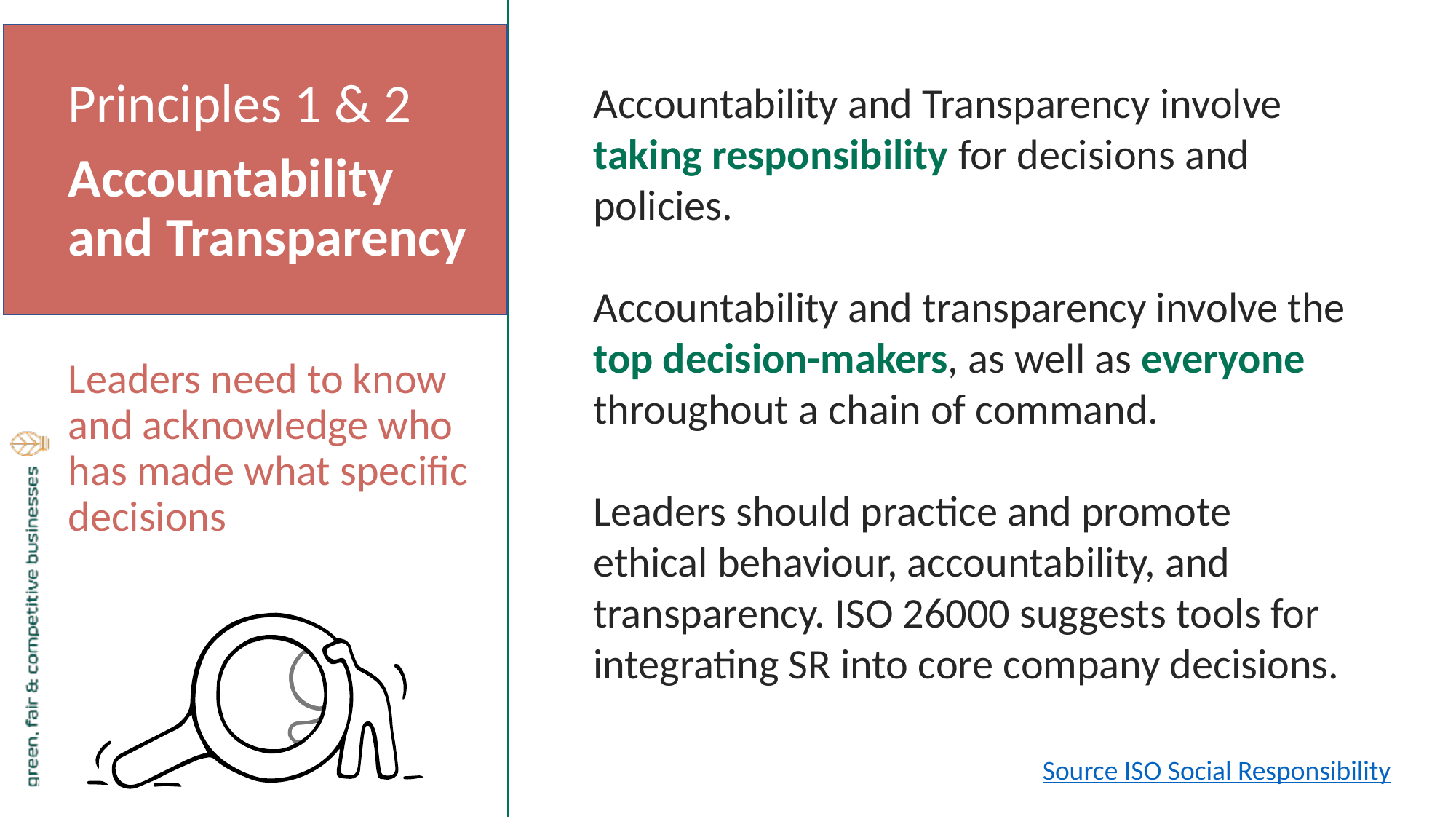

Principles 1 & 2
Accountability and Transparency

Leaders need to know and acknowledge who has made what specific decisions

Accountability and Transparency involve taking responsibility for decisions and policies.

Accountability and transparency involve the top decision-makers, as well as everyone throughout a chain of command.

Leaders should practice and promote ethical behaviour, accountability, and transparency. ISO 26000 suggests tools for integrating SR into core company decisions.

Source ISO Social Responsibility